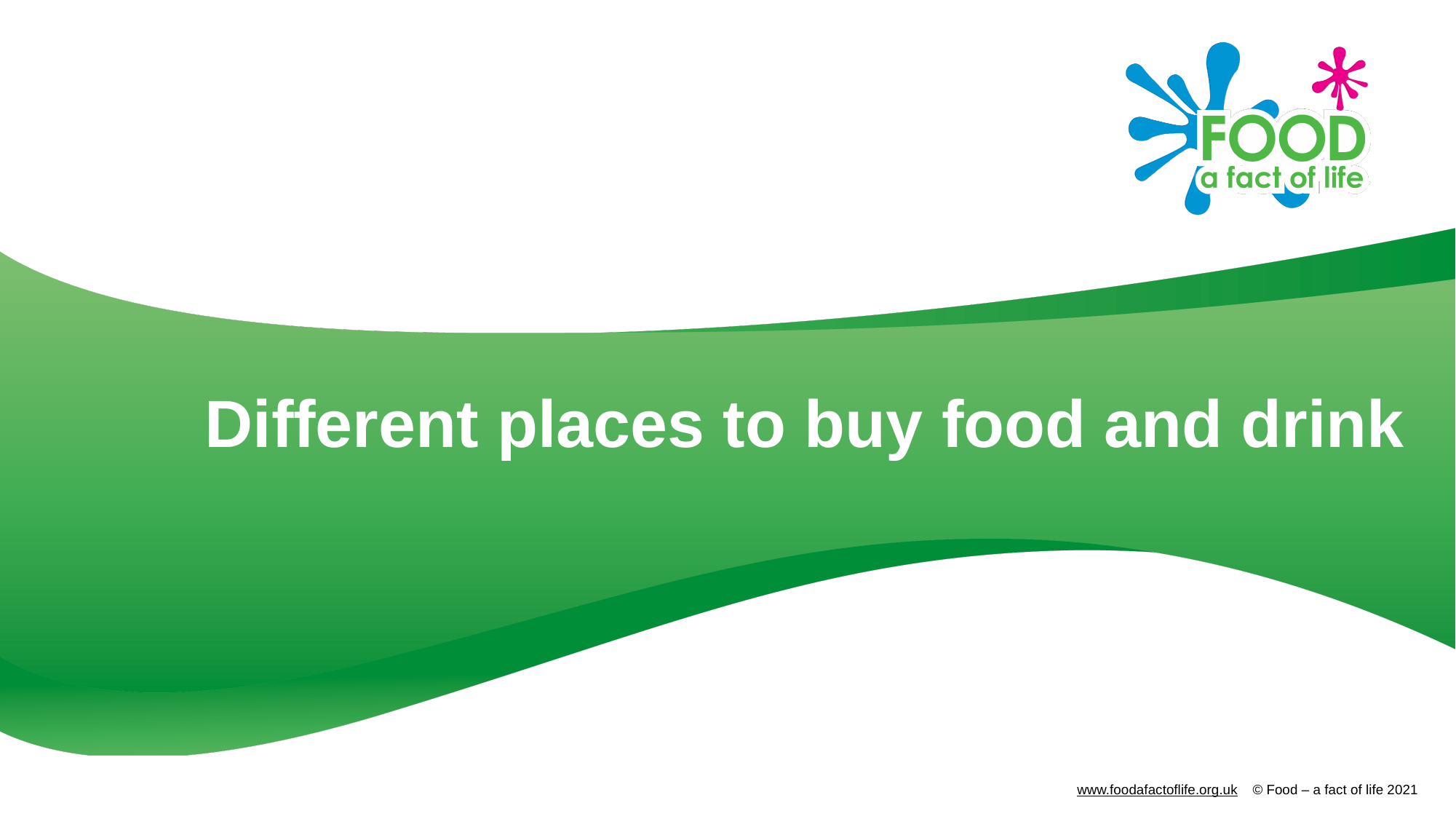

# Different places to buy food and drink